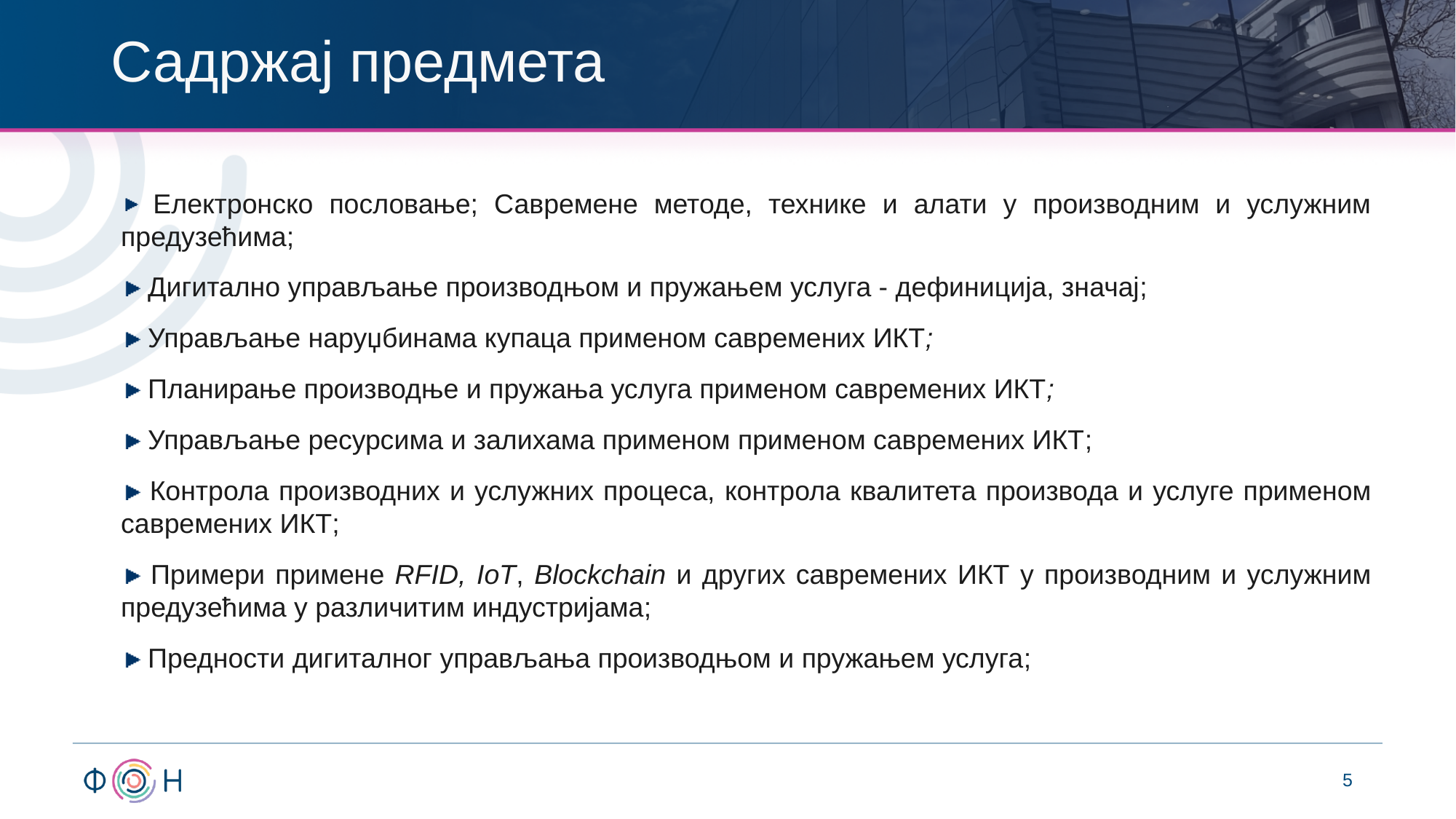

# Садржај предмета
 Електронско пословање; Савремене методе, технике и алати у производним и услужним предузећима;
 Дигитално управљање производњом и пружањем услуга - дефиниција, значај;
 Управљање наруџбинама купаца применом савремених ИКТ;
 Планирање производње и пружања услуга применом савремених ИКТ;
 Управљање ресурсима и залихама применом применом савремених ИКТ;
 Контрола производних и услужних процеса, контрола квалитета производа и услуге применом савремених ИКТ;
 Примери примене RFID, IoT, Blockchain и других савремених ИКТ у производним и услужним предузећима у различитим индустријама;
 Предности дигиталног управљања производњом и пружањем услуга;
5